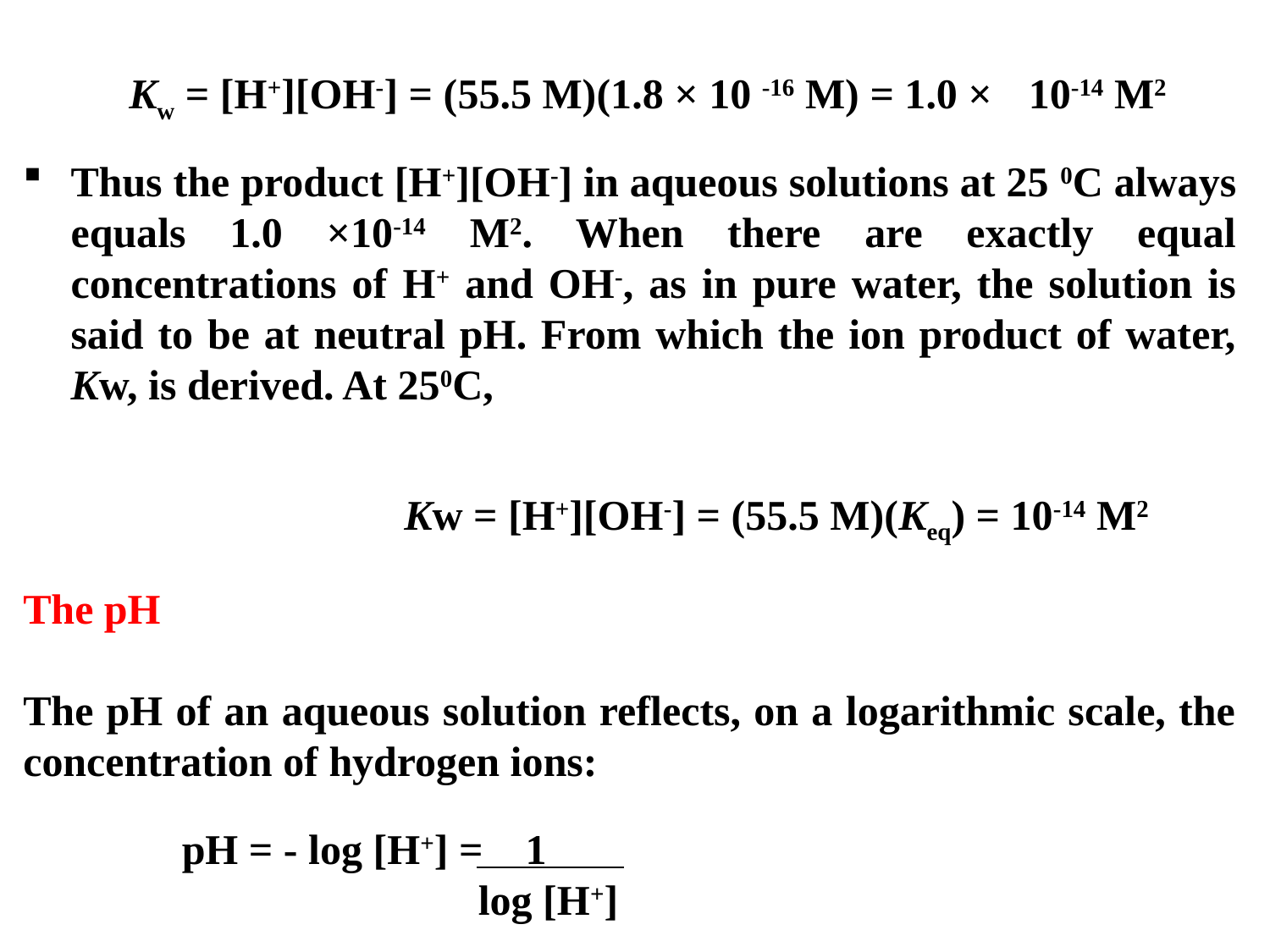

Kw = [H+][OH-] = (55.5 M)(1.8 × 10 -16 M) = 1.0 ×	 10-14 M2
Thus the product [H+][OH-] in aqueous solutions at 25 0C always equals 1.0 ×10-14 M2. When there are exactly equal concentrations of H+ and OH-, as in pure water, the solution is said to be at neutral pH. From which the ion product of water, Kw, is derived. At 250C,

			Kw = [H+][OH-] = (55.5 M)(Keq) = 10-14 M2
The pH

The pH of an aqueous solution reflects, on a logarithmic scale, the concentration of hydrogen ions:
pH = - log [H+] =    1
                            log [H+]